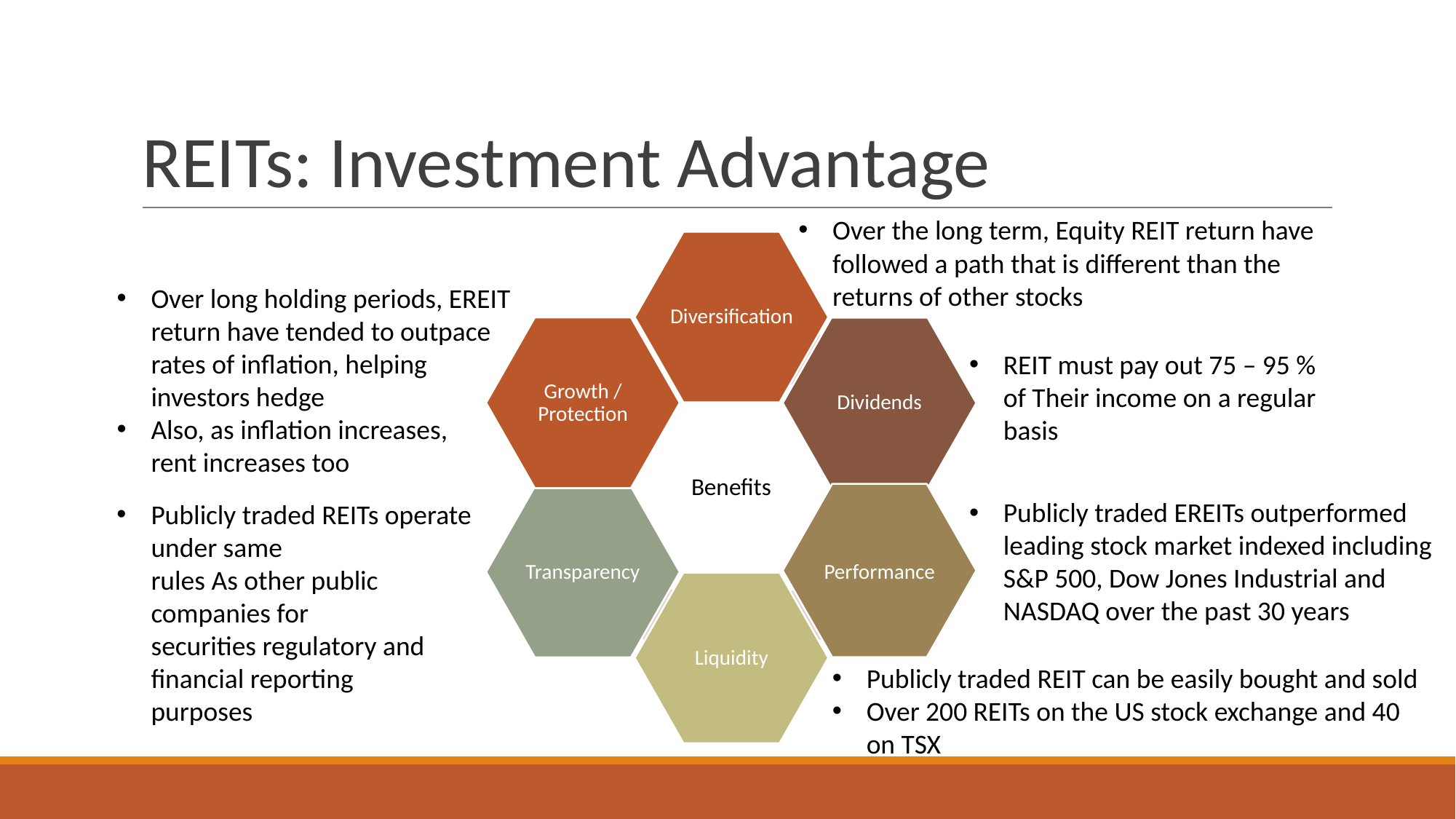

# REITs: Investment Advantage
Over the long term, Equity REIT return have
followed a path that is different than the
returns of other stocks

Diversification

Growth / Protection
Dividends

Benefits

Performance
Transparency

Liquidity
Over long holding periods, EREIT
return have tended to outpace
rates of inflation, helping
investors hedge
Also, as inflation increases,
rent increases too
REIT must pay out 75 – 95 %
of Their income on a regular
basis
Publicly traded EREITs outperformed
leading stock market indexed including
S&P 500, Dow Jones Industrial and
NASDAQ over the past 30 years
Publicly traded REITs operate under same
rules As other public companies for
securities regulatory and financial reporting
purposes

Publicly traded REIT can be easily bought and sold
Over 200 REITs on the US stock exchange and 40 on TSX